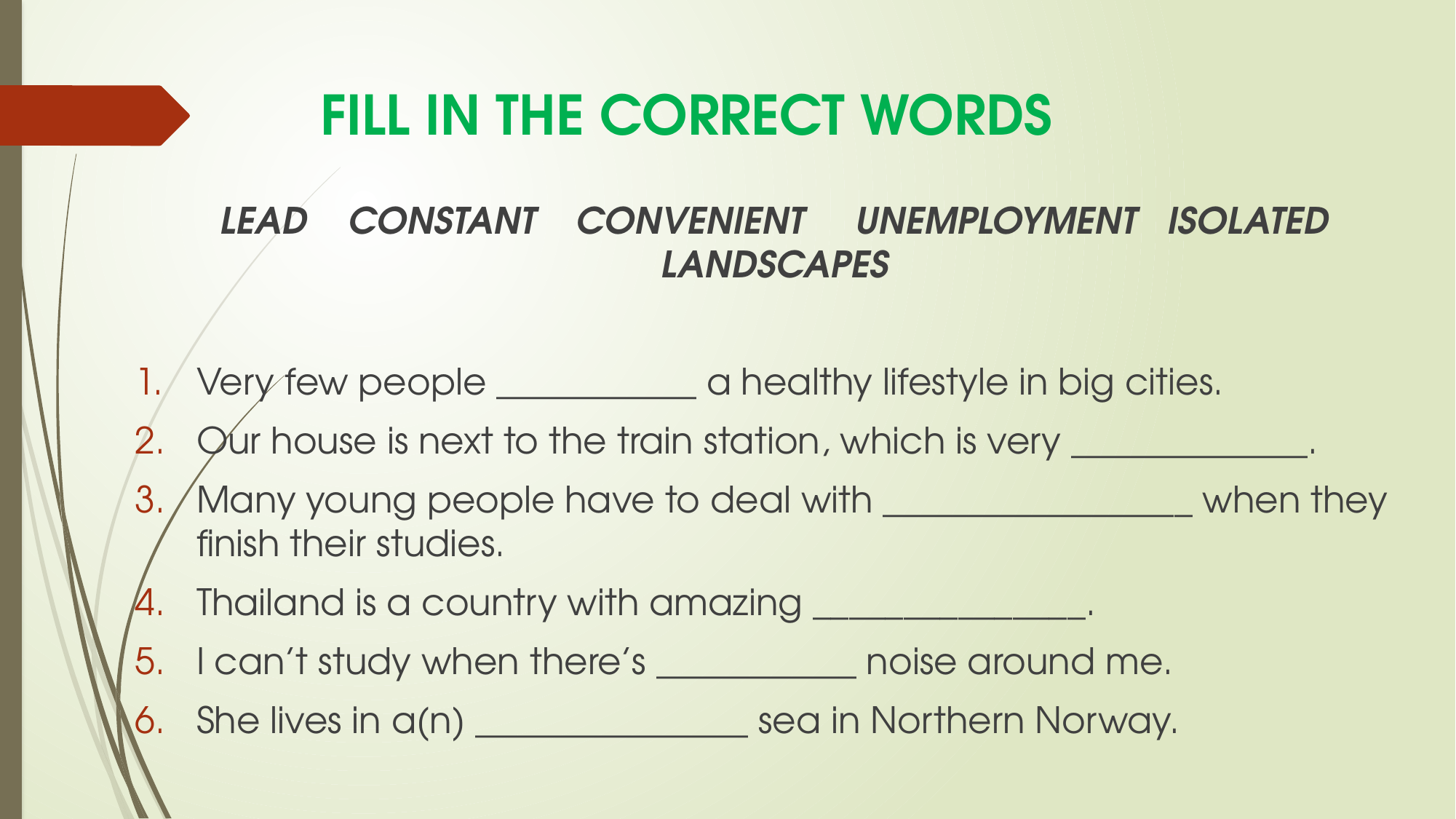

# FILL IN THE CORRECT WORDS
LEAD    CONSTANT    CONVENIENT     UNEMPLOYMENT   ISOLATED  LANDSCAPES

Very few people ___________ a healthy lifestyle in big cities.
Our house is next to the train station, which is very _____________.
Many young people have to deal with _________________ when they finish their studies.
Thailand is a country with amazing _______________.
I can’t study when there’s ___________ noise around me.
She lives in a(n) _______________ sea in Northern Norway.